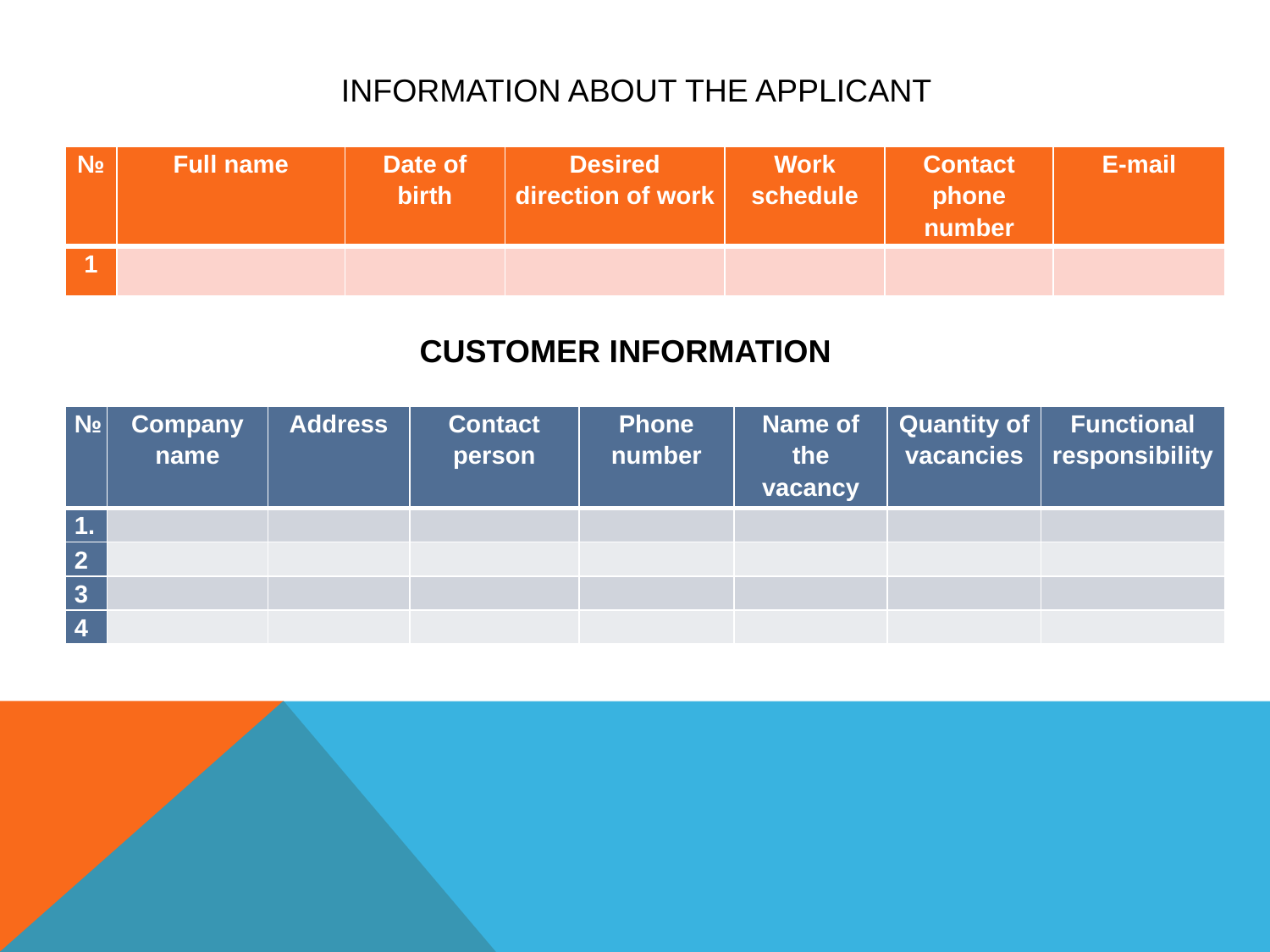

# INFORMATION ABOUT THE APPLICANT
| № | Full name | Date of birth | Desired direction of work | Work schedule | Contact phone number | E-mail |
| --- | --- | --- | --- | --- | --- | --- |
| 1 |  |  |  |  |  |  |
CUSTOMER INFORMATION
| № | Company name | Address | Contact person | Phone number | Name of the vacancy | Quantity of vacancies | Functional responsibility |
| --- | --- | --- | --- | --- | --- | --- | --- |
|  |  |  |  |  |  |  |  |
| 2 |  |  |  |  |  |  |  |
| 3 |  |  |  |  |  |  |  |
| 4 |  |  |  |  |  |  |  |